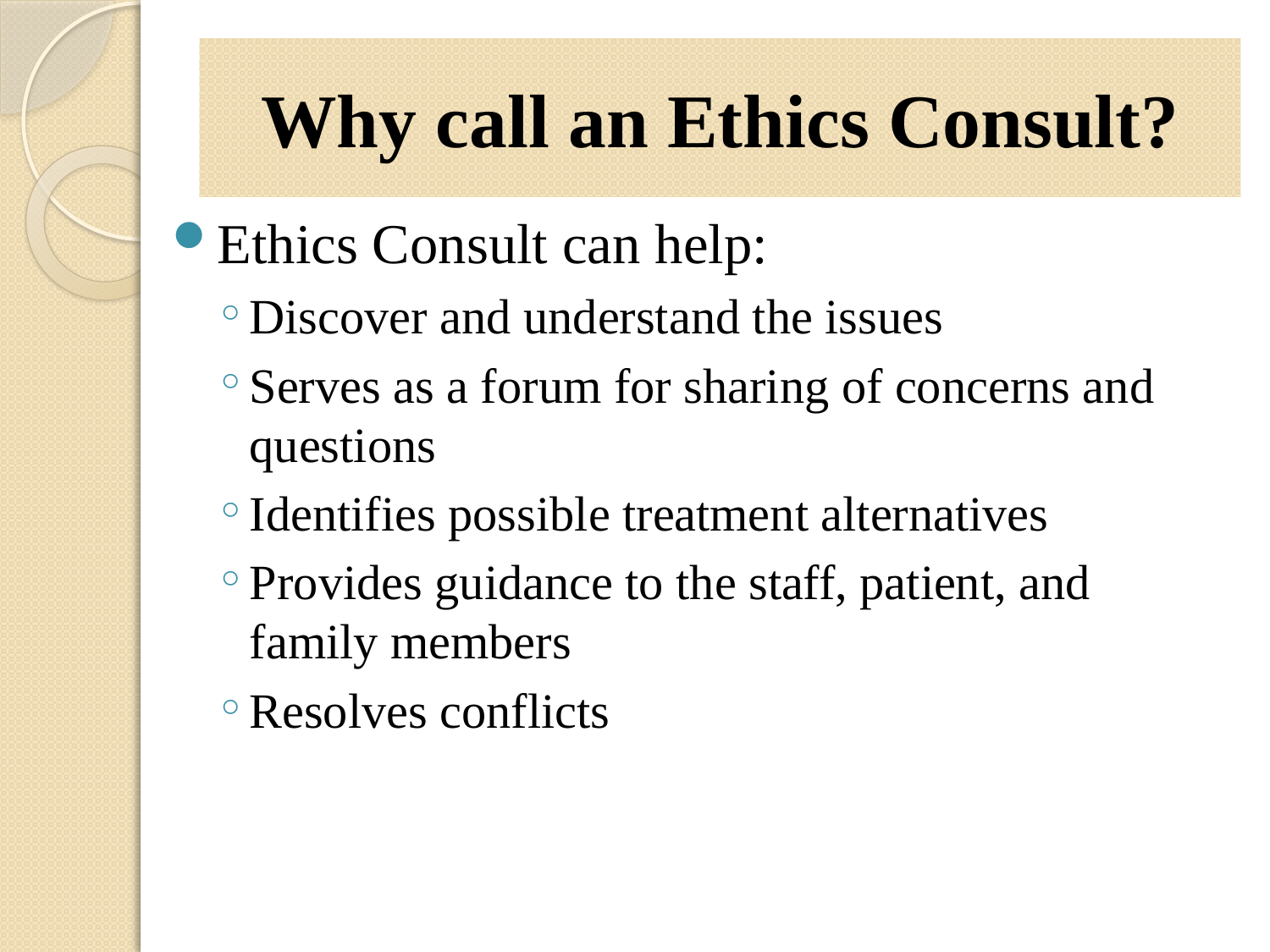

# Why call an Ethics Consult?
Ethics Consult can help:
Discover and understand the issues
Serves as a forum for sharing of concerns and questions
Identifies possible treatment alternatives
Provides guidance to the staff, patient, and family members
Resolves conflicts